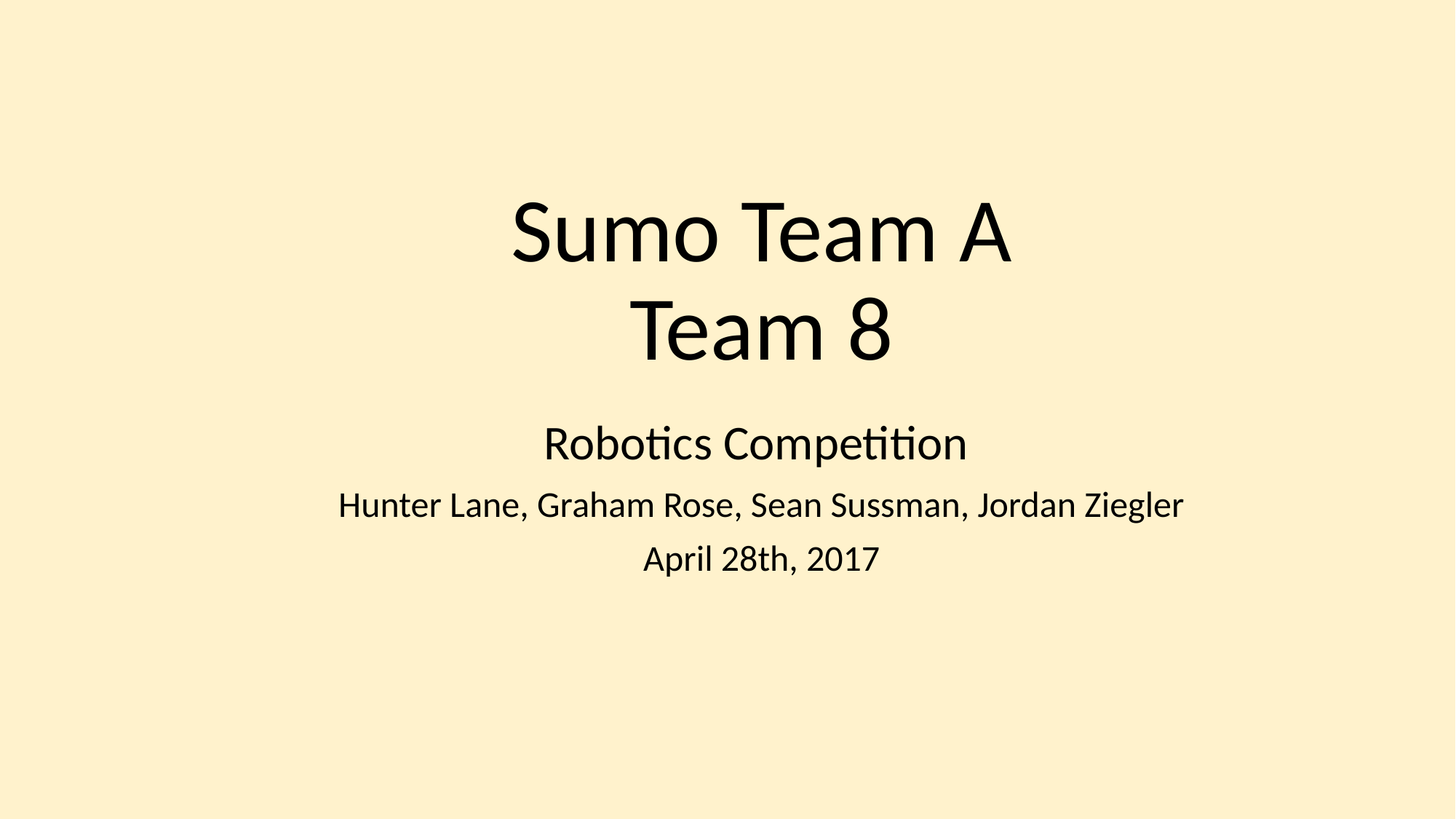

# Sumo Team A Team 8
Robotics Competition
Hunter Lane, Graham Rose, Sean Sussman, Jordan Ziegler
April 28th, 2017